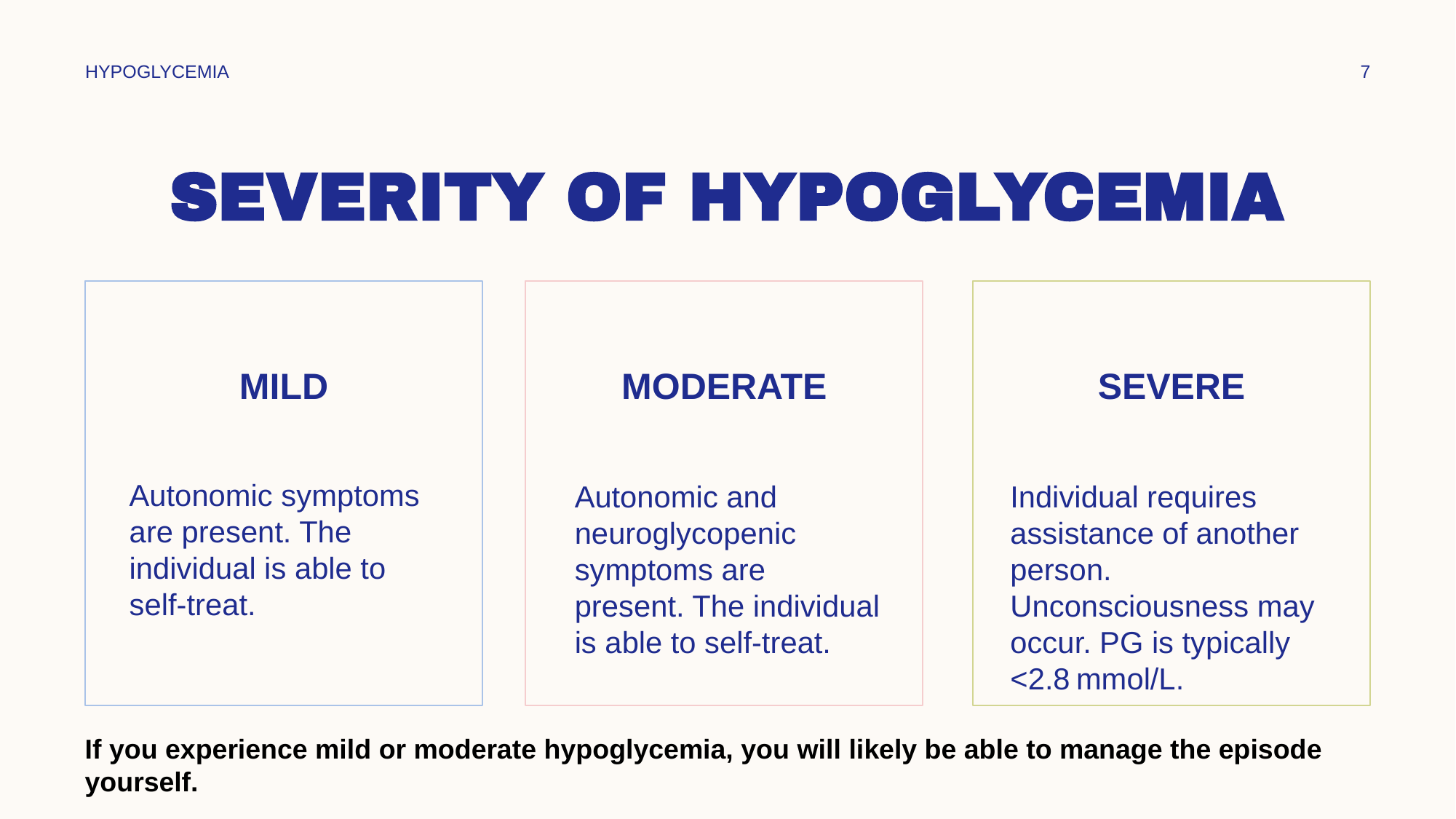

HYPOGLYCEMIA
7
# Severity of Hypoglycemia
Mild
MODERATE
SEVERE
Autonomic symptoms are present. The individual is able to self-treat.
Autonomic and neuroglycopenic symptoms are present. The individual is able to self-treat.
Individual requires assistance of another person. Unconsciousness may occur. PG is typically <2.8 mmol/L.
If you experience mild or moderate hypoglycemia, you will likely be able to manage the episode yourself.